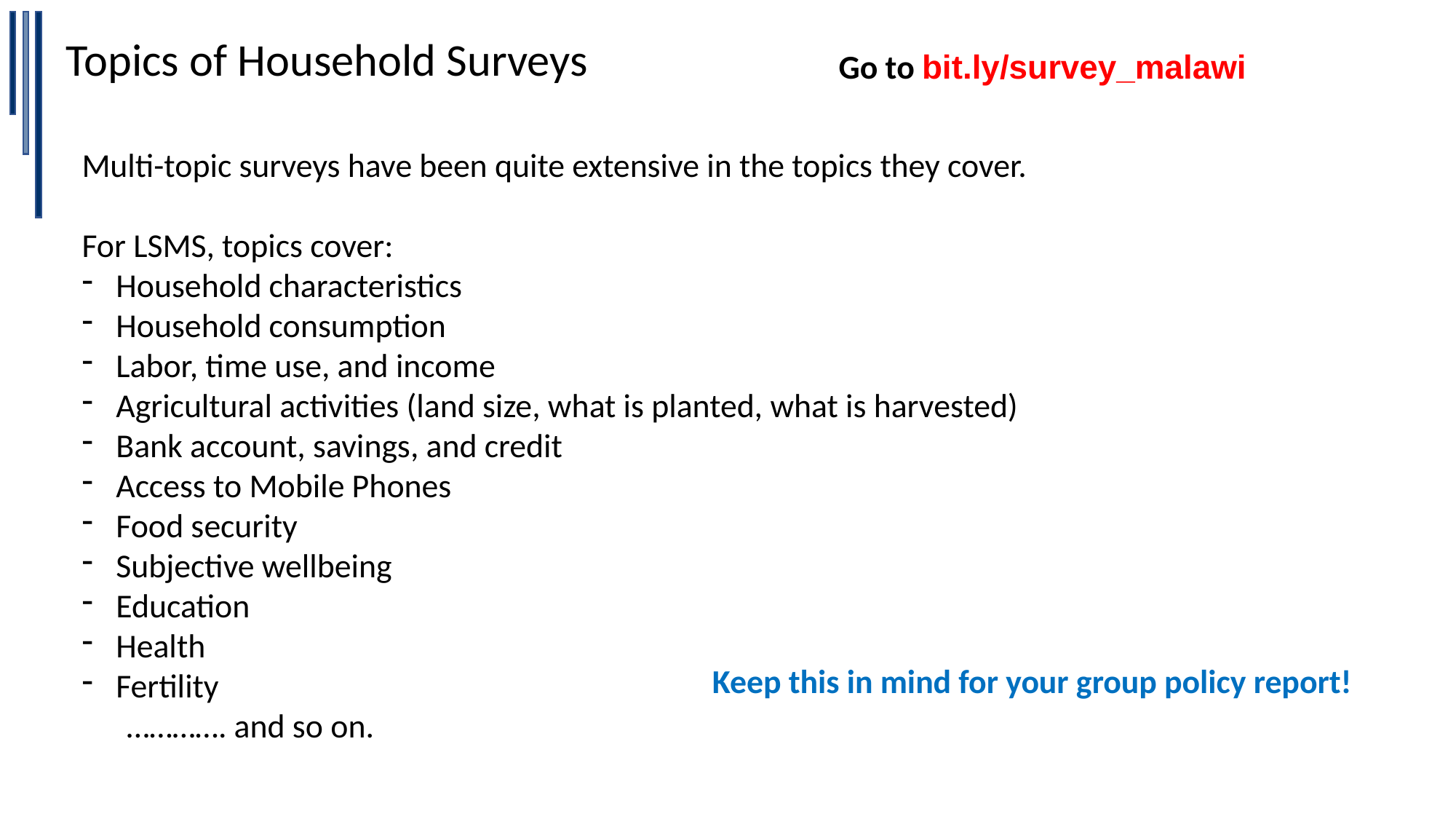

Topics of Household Surveys
Go to bit.ly/survey_malawi
Multi-topic surveys have been quite extensive in the topics they cover.

For LSMS, topics cover:
Household characteristics
Household consumption
Labor, time use, and income
Agricultural activities (land size, what is planted, what is harvested)
Bank account, savings, and credit
Access to Mobile Phones
Food security
Subjective wellbeing
Education
Health
Fertility
      …………. and so on.

Keep this in mind for your group policy report!